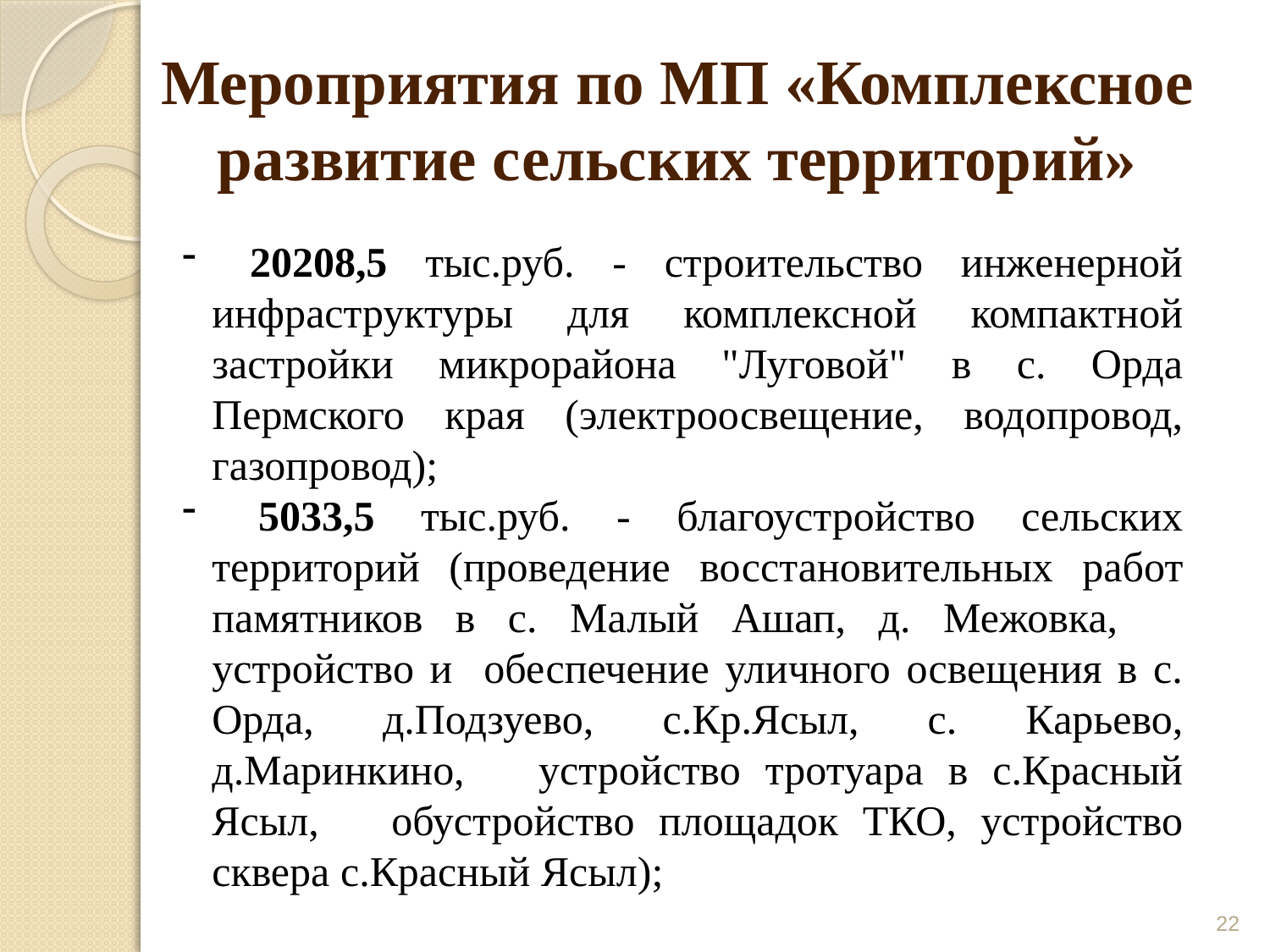

# Мероприятия по МП «Комплексное развитие сельских территорий»
 20208,5 тыс.руб. - строительство инженерной инфраструктуры для комплексной компактной застройки микрорайона "Луговой" в с. Орда Пермского края (электроосвещение, водопровод, газопровод);
 5033,5 тыс.руб. - благоустройство сельских территорий (проведение восстановительных работ памятников в с. Малый Ашап, д. Межовка,   устройство и  обеспечение уличного освещения в с. Орда, д.Подзуево, с.Кр.Ясыл, с. Карьево, д.Маринкино,   устройство тротуара в с.Красный Ясыл,   обустройство площадок ТКО, устройство сквера с.Красный Ясыл);
22